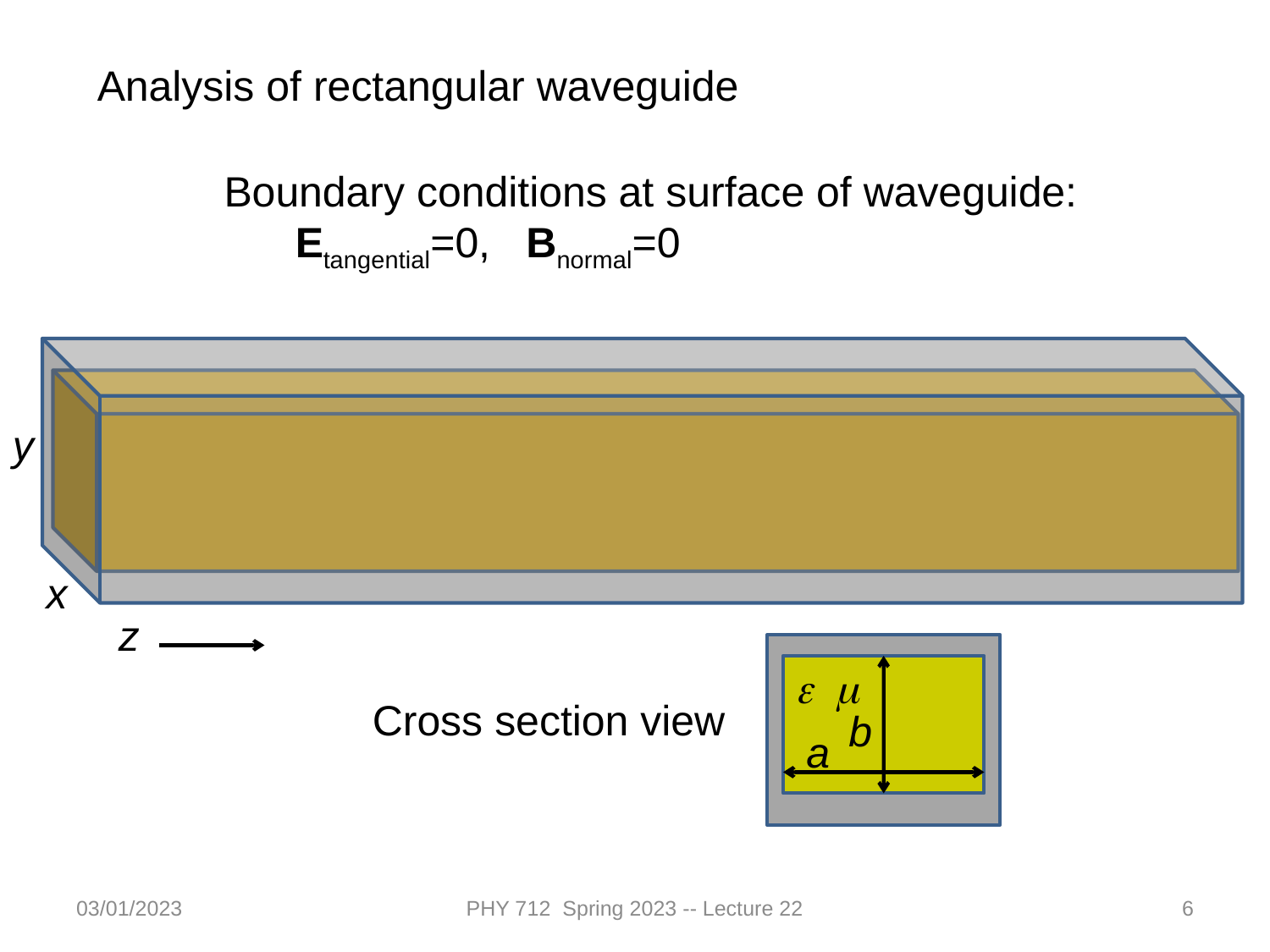

Analysis of rectangular waveguide
Boundary conditions at surface of waveguide:
      Etangential=0,   Bnormal=0

x
z
y

ε μ

Cross section view
b
a
03/01/2023
PHY 712  Spring 2023 -- Lecture 22
6